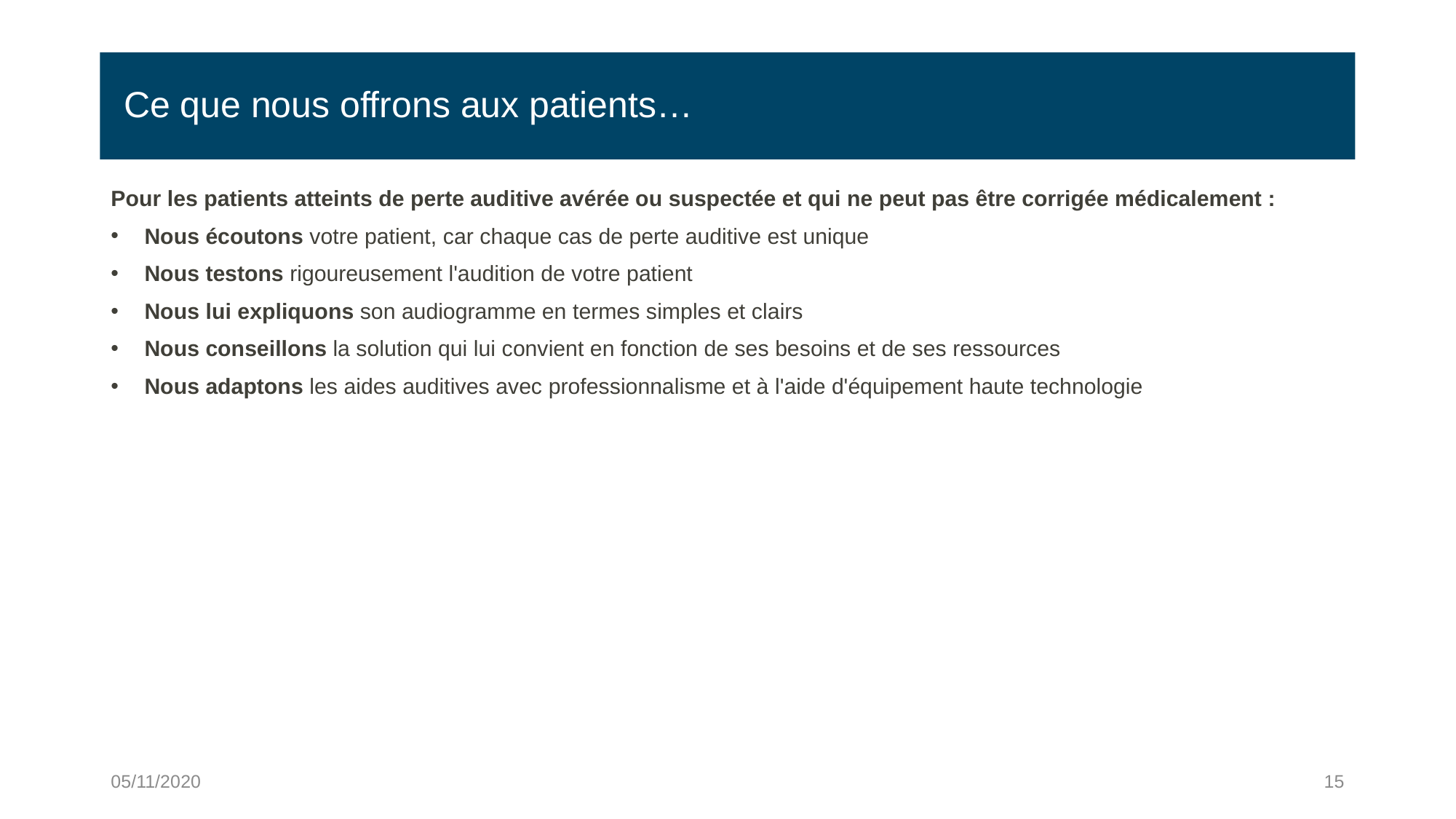

# Ce que nous offrons aux patients…
Pour les patients atteints de perte auditive avérée ou suspectée et qui ne peut pas être corrigée médicalement :
Nous écoutons votre patient, car chaque cas de perte auditive est unique
Nous testons rigoureusement l'audition de votre patient
Nous lui expliquons son audiogramme en termes simples et clairs
Nous conseillons la solution qui lui convient en fonction de ses besoins et de ses ressources
Nous adaptons les aides auditives avec professionnalisme et à l'aide d'équipement haute technologie

05/11/2020
15